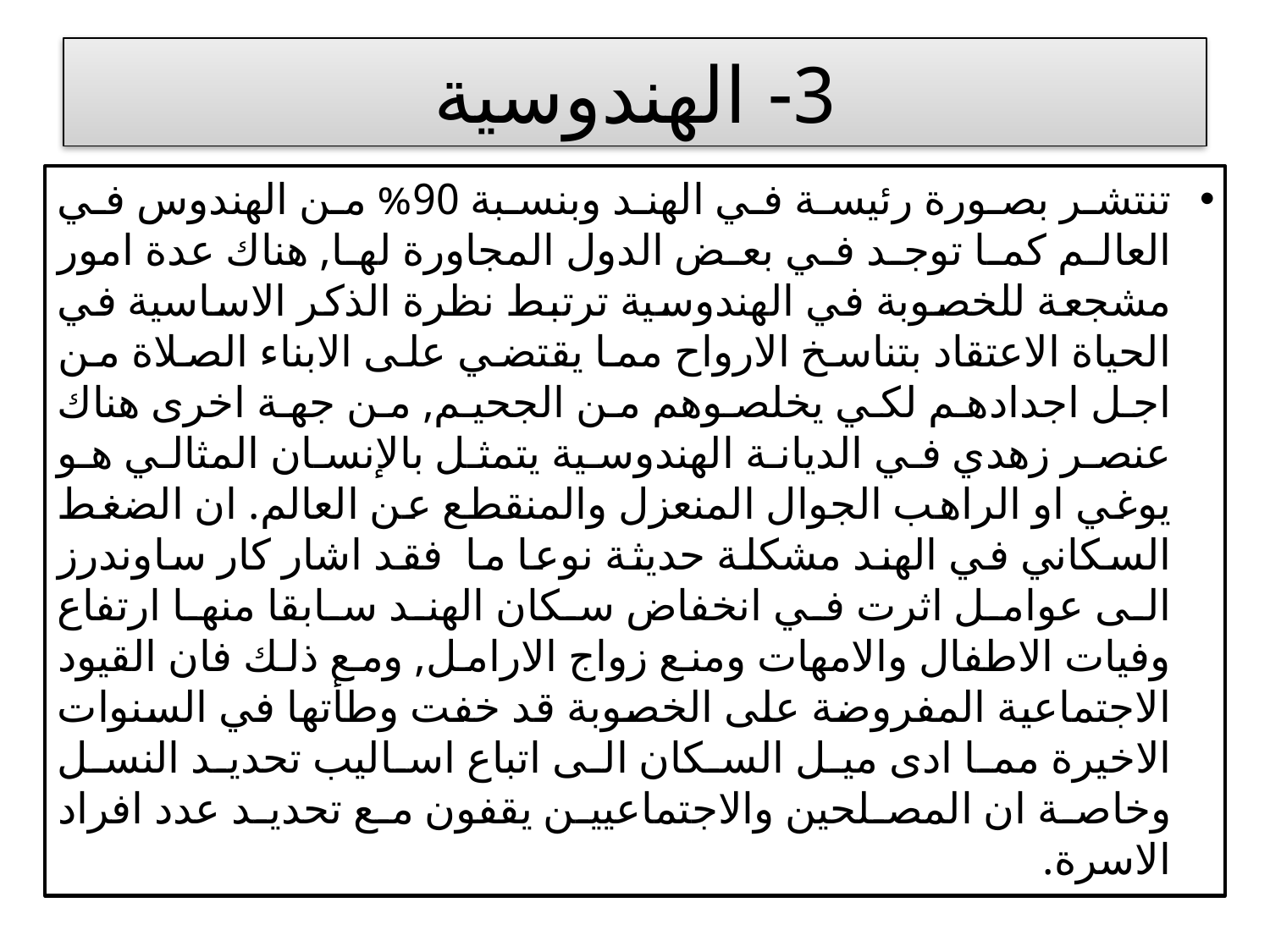

# 3- الهندوسية
تنتشر بصورة رئيسة في الهند وبنسبة 90% من الهندوس في العالم كما توجد في بعض الدول المجاورة لها, هناك عدة امور مشجعة للخصوبة في الهندوسية ترتبط نظرة الذكر الاساسية في الحياة الاعتقاد بتناسخ الارواح مما يقتضي على الابناء الصلاة من اجل اجدادهم لكي يخلصوهم من الجحيم, من جهة اخرى هناك عنصر زهدي في الديانة الهندوسية يتمثل بالإنسان المثالي هو يوغي او الراهب الجوال المنعزل والمنقطع عن العالم. ان الضغط السكاني في الهند مشكلة حديثة نوعا ما  فقد اشار كار ساوندرز الى عوامل اثرت في انخفاض سكان الهند سابقا منها ارتفاع وفيات الاطفال والامهات ومنع زواج الارامل, ومع ذلك فان القيود الاجتماعية المفروضة على الخصوبة قد خفت وطأتها في السنوات الاخيرة مما ادى ميل السكان الى اتباع اساليب تحديد النسل وخاصة ان المصلحين والاجتماعيين يقفون مع تحديد عدد افراد الاسرة.